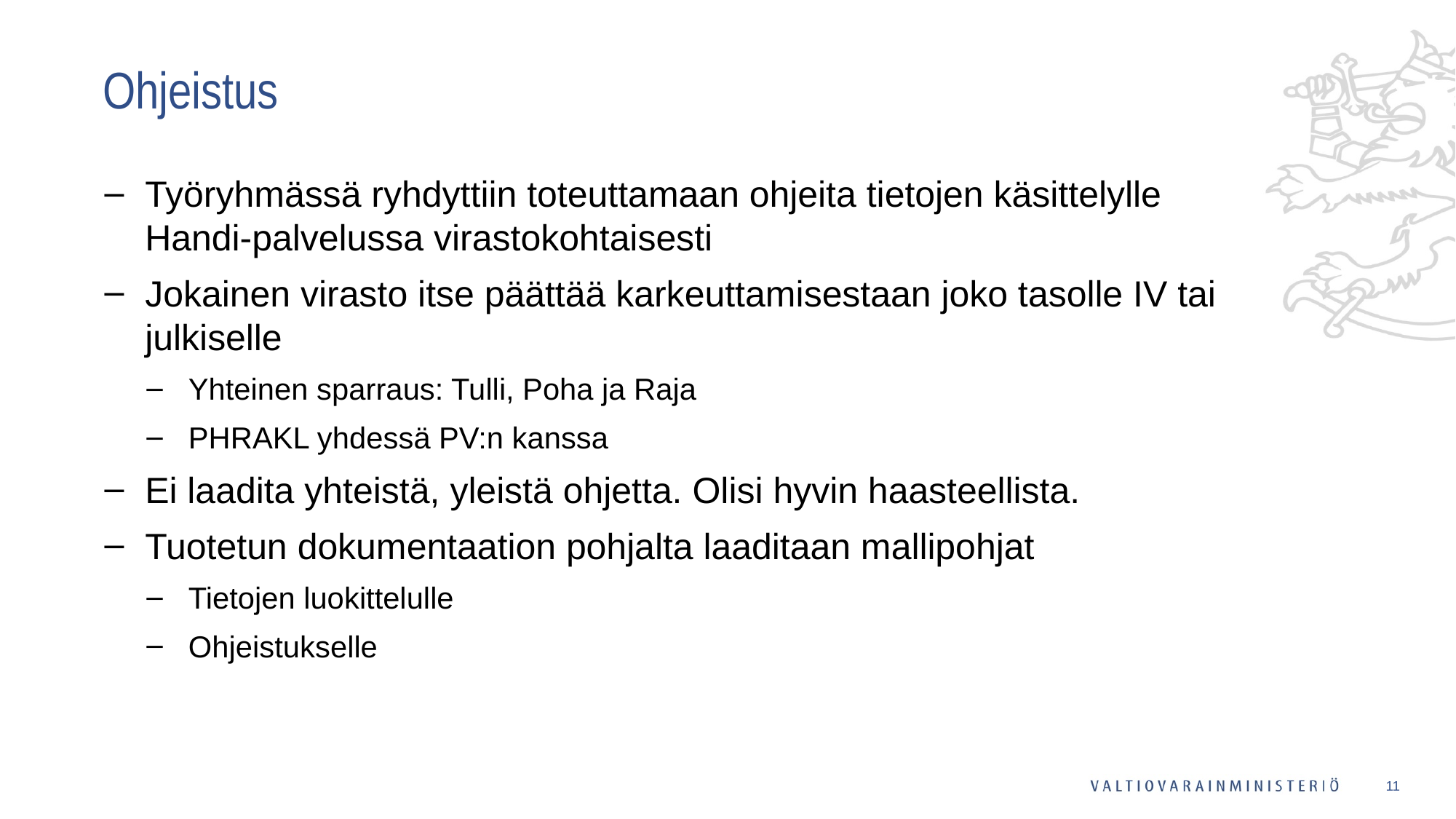

# Ohjeistus
Työryhmässä ryhdyttiin toteuttamaan ohjeita tietojen käsittelylle Handi-palvelussa virastokohtaisesti
Jokainen virasto itse päättää karkeuttamisestaan joko tasolle IV tai julkiselle
Yhteinen sparraus: Tulli, Poha ja Raja
PHRAKL yhdessä PV:n kanssa
Ei laadita yhteistä, yleistä ohjetta. Olisi hyvin haasteellista.
Tuotetun dokumentaation pohjalta laaditaan mallipohjat
Tietojen luokittelulle
Ohjeistukselle

11